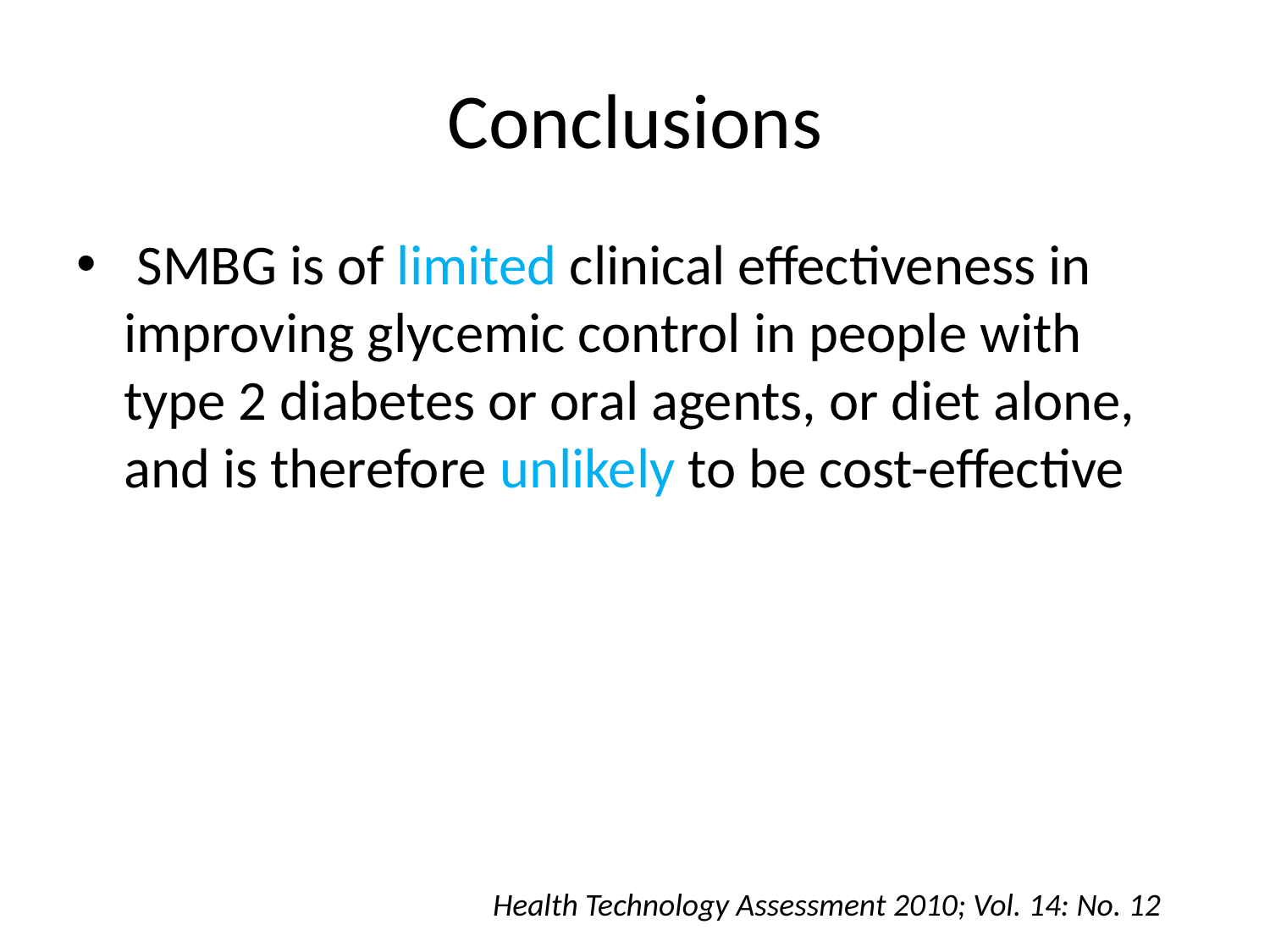

# Conclusions
 SMBG is of limited clinical effectiveness in improving glycemic control in people with type 2 diabetes or oral agents, or diet alone, and is therefore unlikely to be cost-effective
Health Technology Assessment 2010; Vol. 14: No. 12